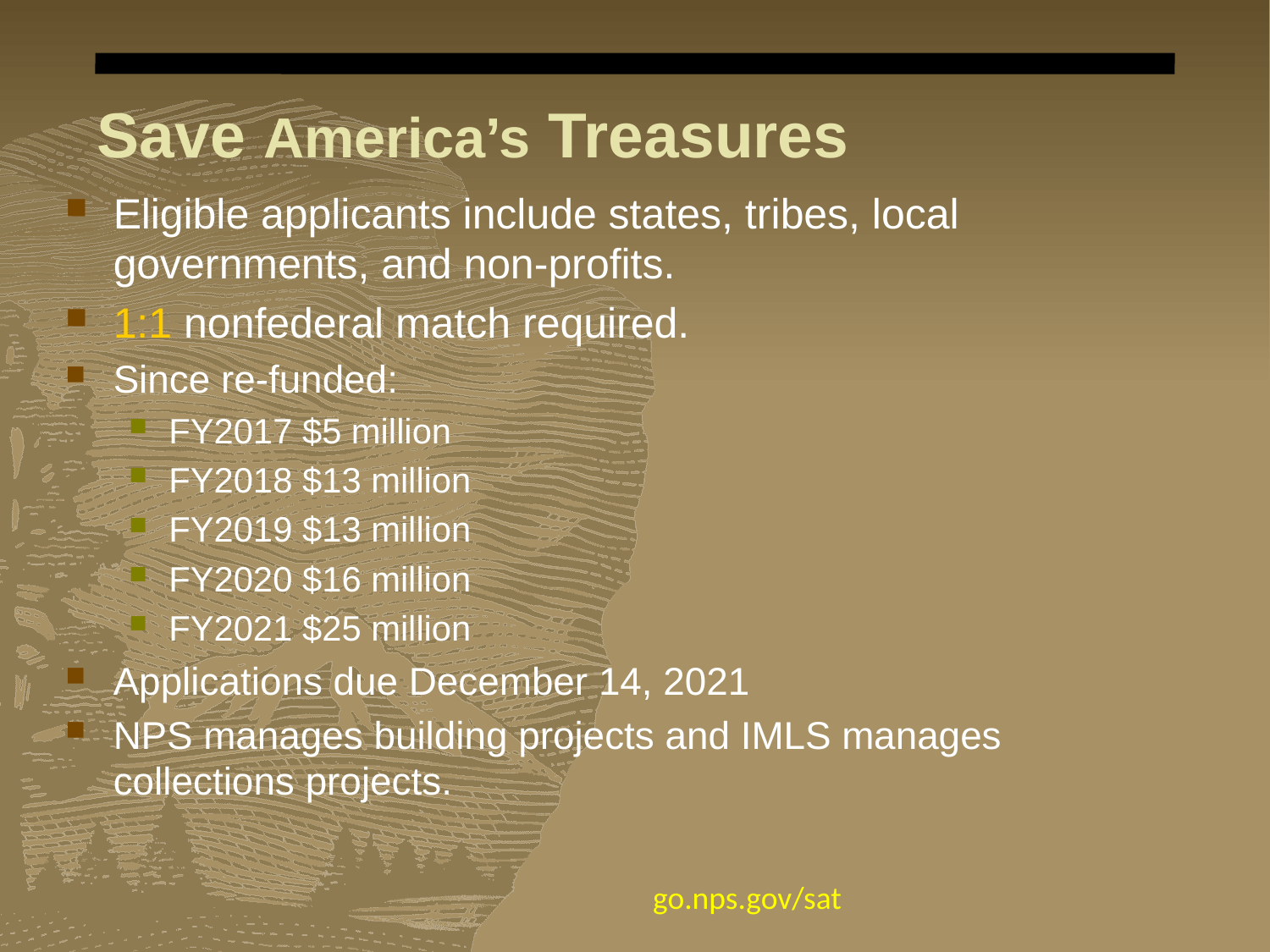

# Save America’s Treasures
Eligible applicants include states, tribes, local governments, and non-profits.
1:1 nonfederal match required.
Since re-funded:
FY2017 $5 million
FY2018 $13 million
FY2019 $13 million
FY2020 $16 million
FY2021 $25 million
Applications due December 14, 2021
NPS manages building projects and IMLS manages collections projects.

go.nps.gov/sat